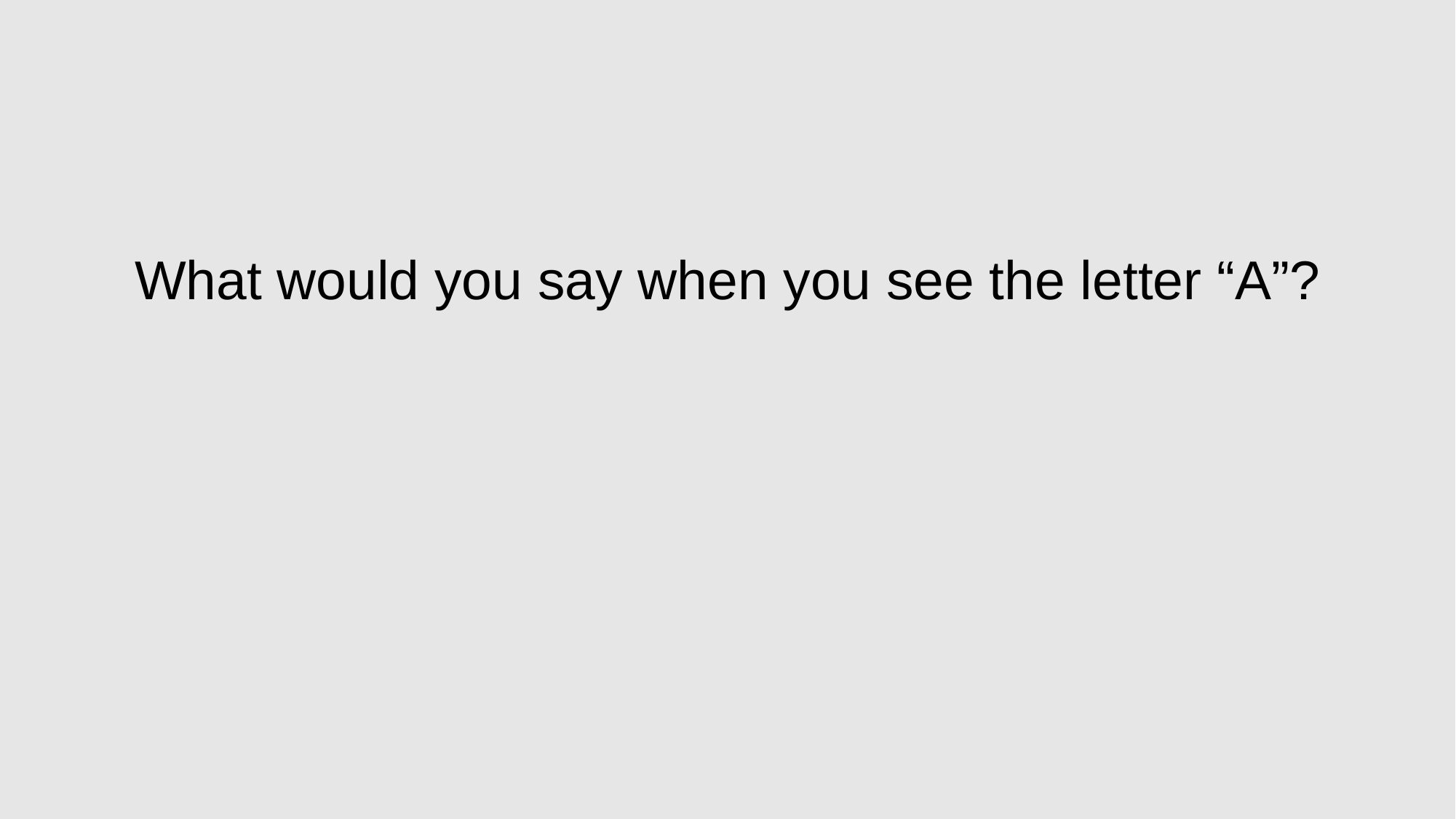

# What would you say when you see the letter “A”?